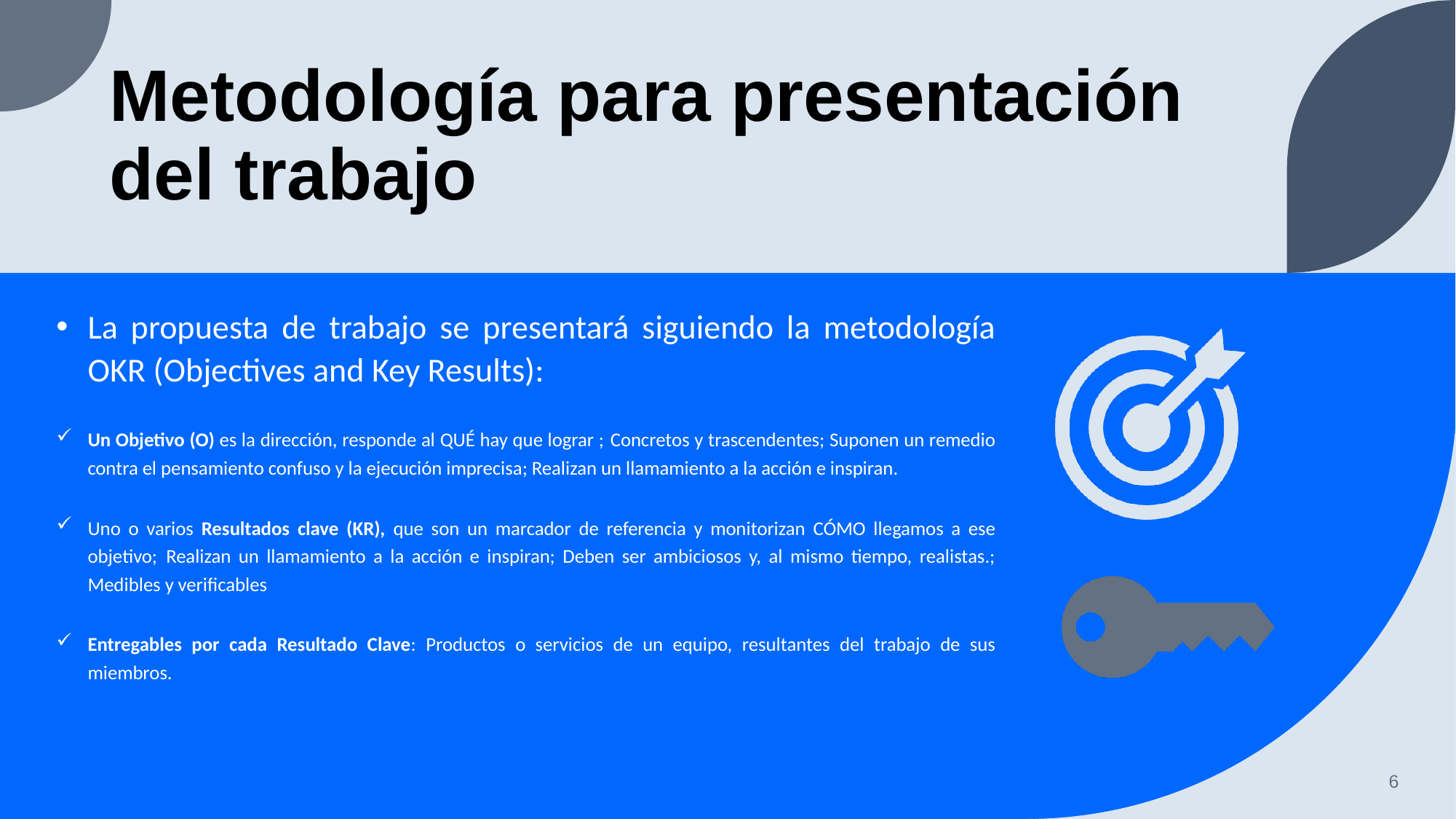

# Metodología para presentación del trabajo

La propuesta de trabajo se presentará siguiendo la metodología OKR (Objectives and Key Results):

Un Objetivo (O) es la dirección, responde al QUÉ hay que lograr ; Concretos y trascendentes; Suponen un remedio contra el pensamiento confuso y la ejecución imprecisa; Realizan un llamamiento a la acción e inspiran.

Uno o varios Resultados clave (KR), que son un marcador de referencia y monitorizan CÓMO llegamos a ese objetivo; Realizan un llamamiento a la acción e inspiran; Deben ser ambiciosos y, al mismo tiempo, realistas.; Medibles y verificables

Entregables por cada Resultado Clave: Productos o servicios de un equipo, resultantes del trabajo de sus miembros.

6